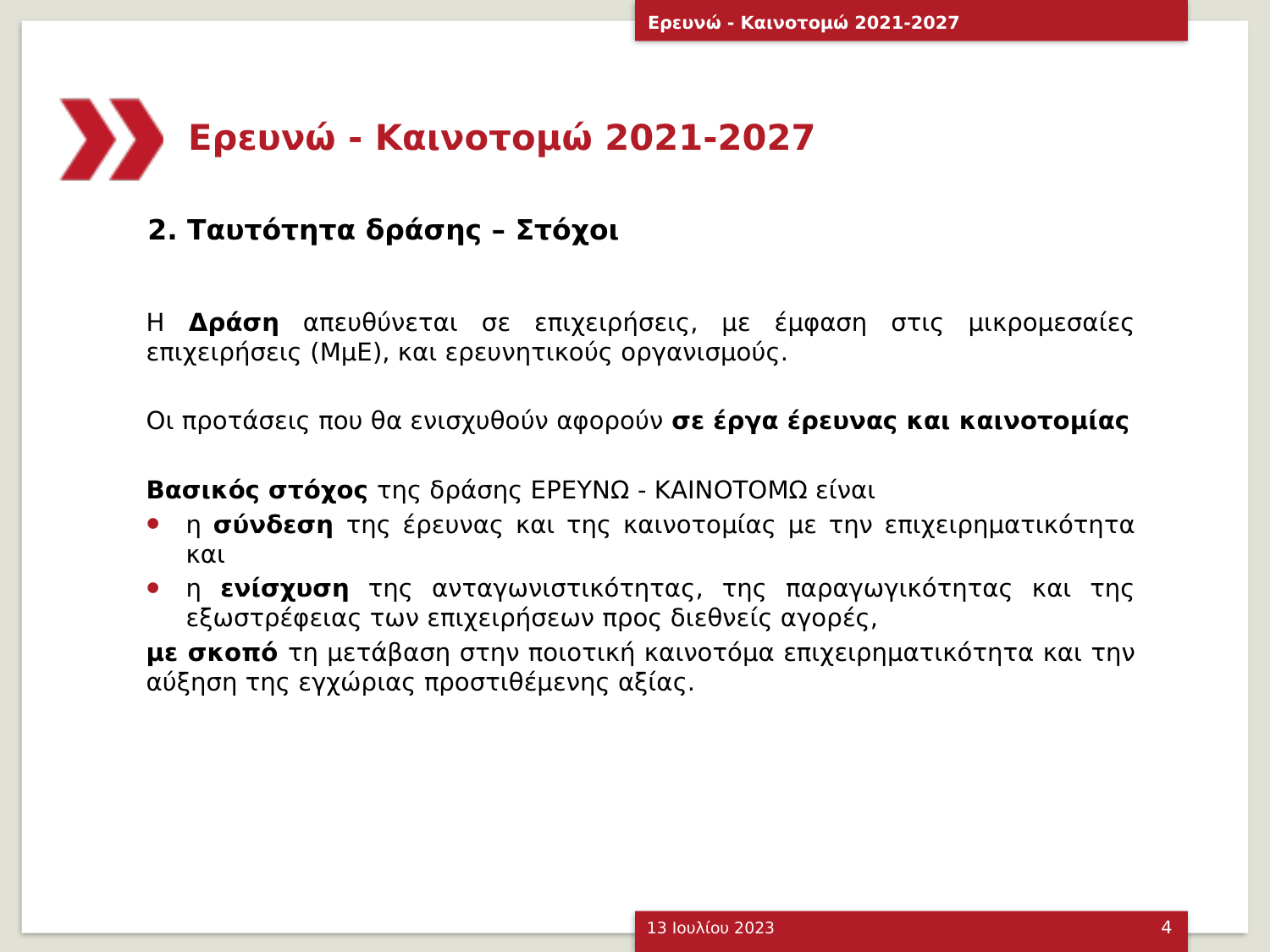

Ερευνώ - Καινοτομώ 2021-2027
# Ερευνώ - Καινοτομώ 2021-2027
2. Ταυτότητα δράσης – Στόχοι
Η Δράση απευθύνεται σε επιχειρήσεις, με έμφαση στις μικρομεσαίες επιχειρήσεις (ΜμΕ), και ερευνητικούς οργανισμούς.

Οι προτάσεις που θα ενισχυθούν αφορούν σε έργα έρευνας και καινοτομίας

Βασικός στόχος της δράσης ΕΡΕΥΝΩ - ΚΑΙΝΟΤΟΜΩ είναι
η σύνδεση της έρευνας και της καινοτομίας με την επιχειρηματικότητα και
η ενίσχυση της ανταγωνιστικότητας, της παραγωγικότητας και της εξωστρέφειας των επιχειρήσεων προς διεθνείς αγορές,
με σκοπό τη μετάβαση στην ποιοτική καινοτόμα επιχειρηματικότητα και την αύξηση της εγχώριας προστιθέμενης αξίας.
13 Ιουλίου 2023
4